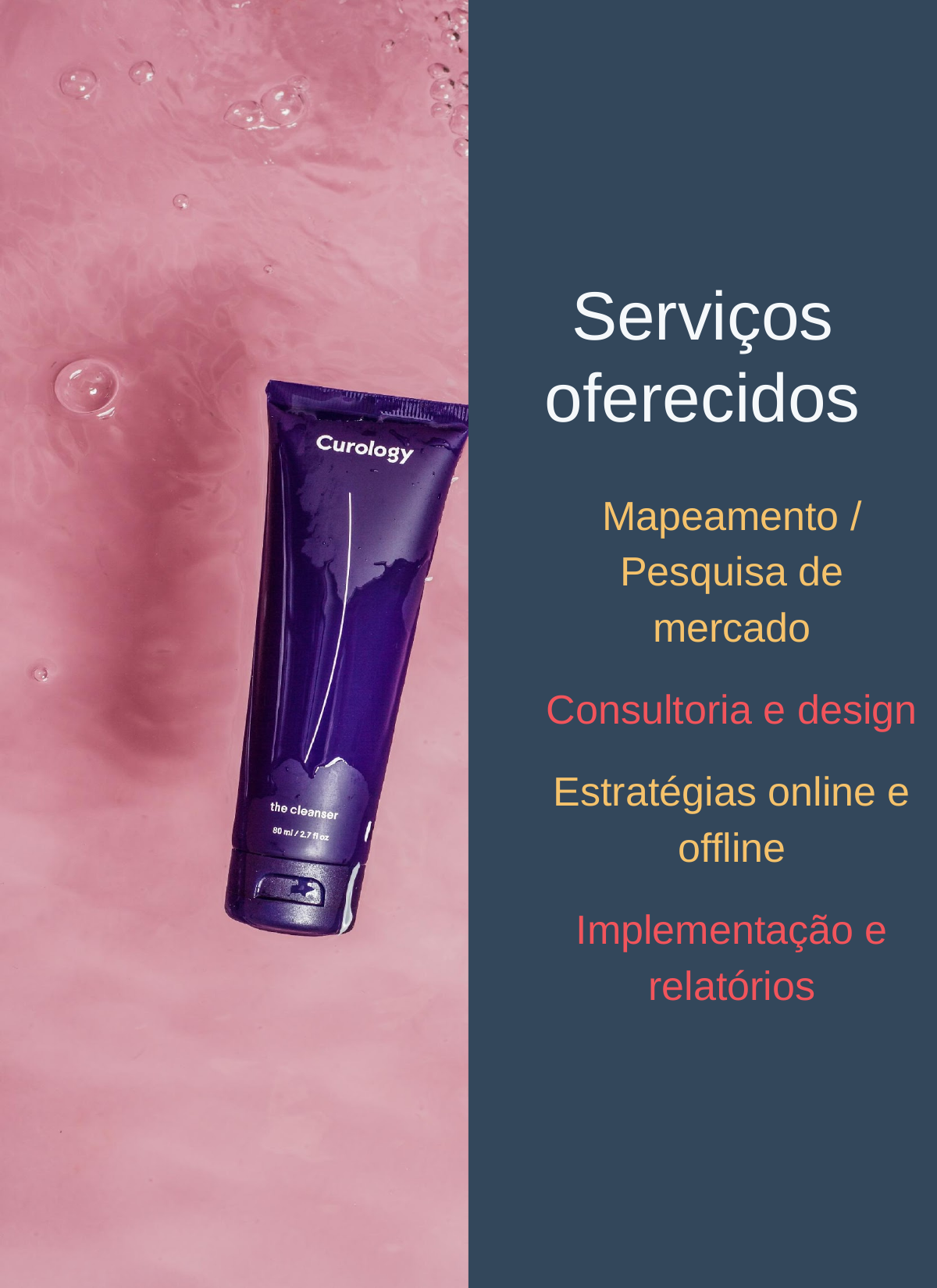

# Serviços oferecidos
Mapeamento /
Pesquisa de mercado
Consultoria e design
Estratégias online e offline
Implementação e relatórios
2